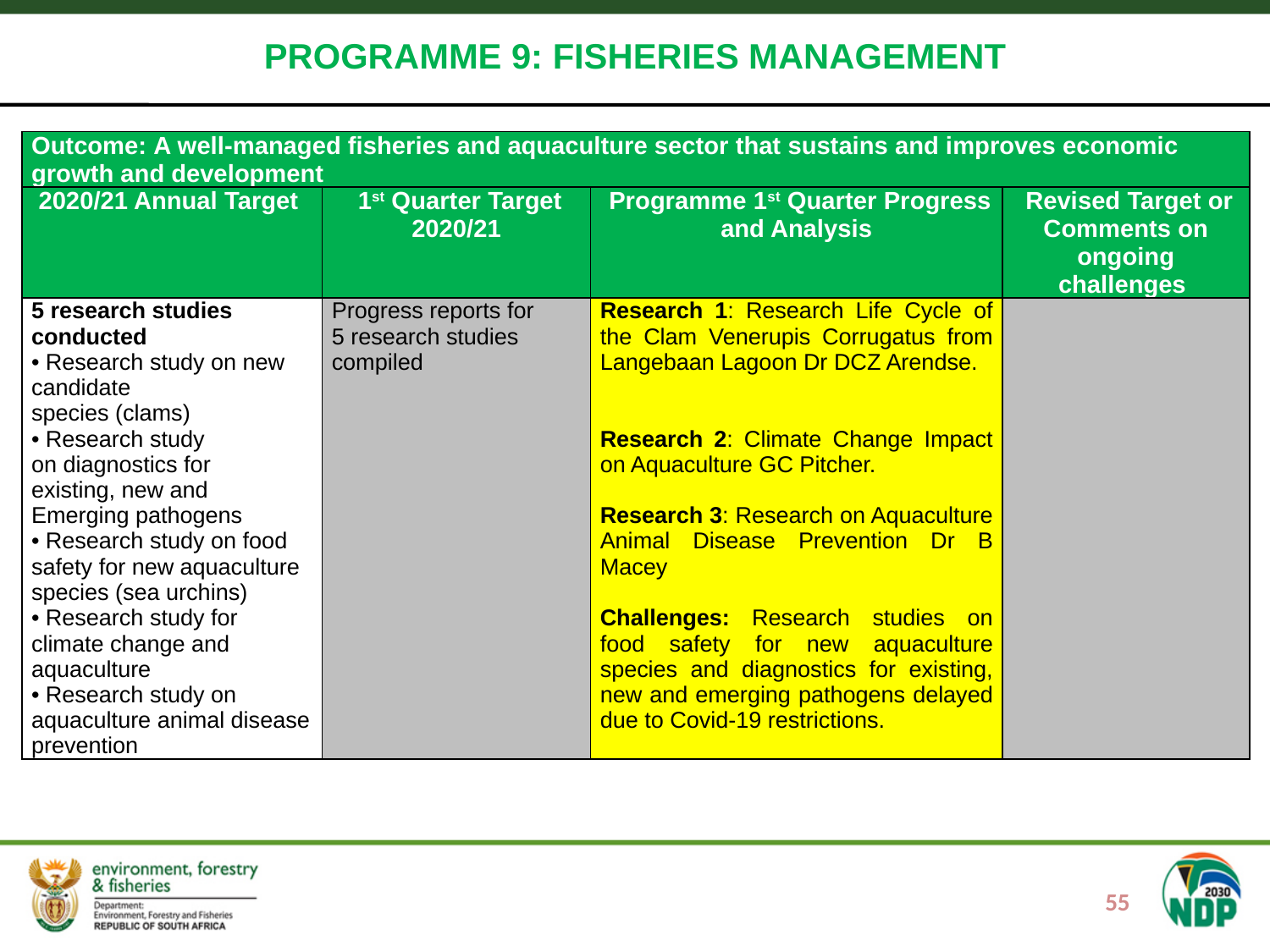

PROGRAMME 9: FISHERIES MANAGEMENT
#

| Outcome: A well-managed fisheries and aquaculture sector that sustains and improves economic growth and development |  |  |  |
| --- | --- | --- | --- |
| 2020/21 Annual Target | 1st Quarter Target 2020/21 | Programme 1st Quarter Progress and Analysis | Revised Target or Comments on ongoing challenges |
| 5 research studies conducted • Research study on new candidate species (clams) • Research study on diagnostics for existing, new and Emerging pathogens • Research study on food safety for new aquaculture species (sea urchins) • Research study for climate change and aquaculture • Research study on aquaculture animal disease prevention | Progress reports for 5 research studies compiled | Research 1: Research Life Cycle of the Clam Venerupis Corrugatus from Langebaan Lagoon Dr DCZ Arendse.     Research 2: Climate Change Impact on Aquaculture GC Pitcher.   Research 3: Research on Aquaculture Animal Disease Prevention Dr B Macey Challenges: Research studies on food safety for new aquaculture species and diagnostics for existing, new and emerging pathogens delayed due to Covid-19 restrictions. |  |

55